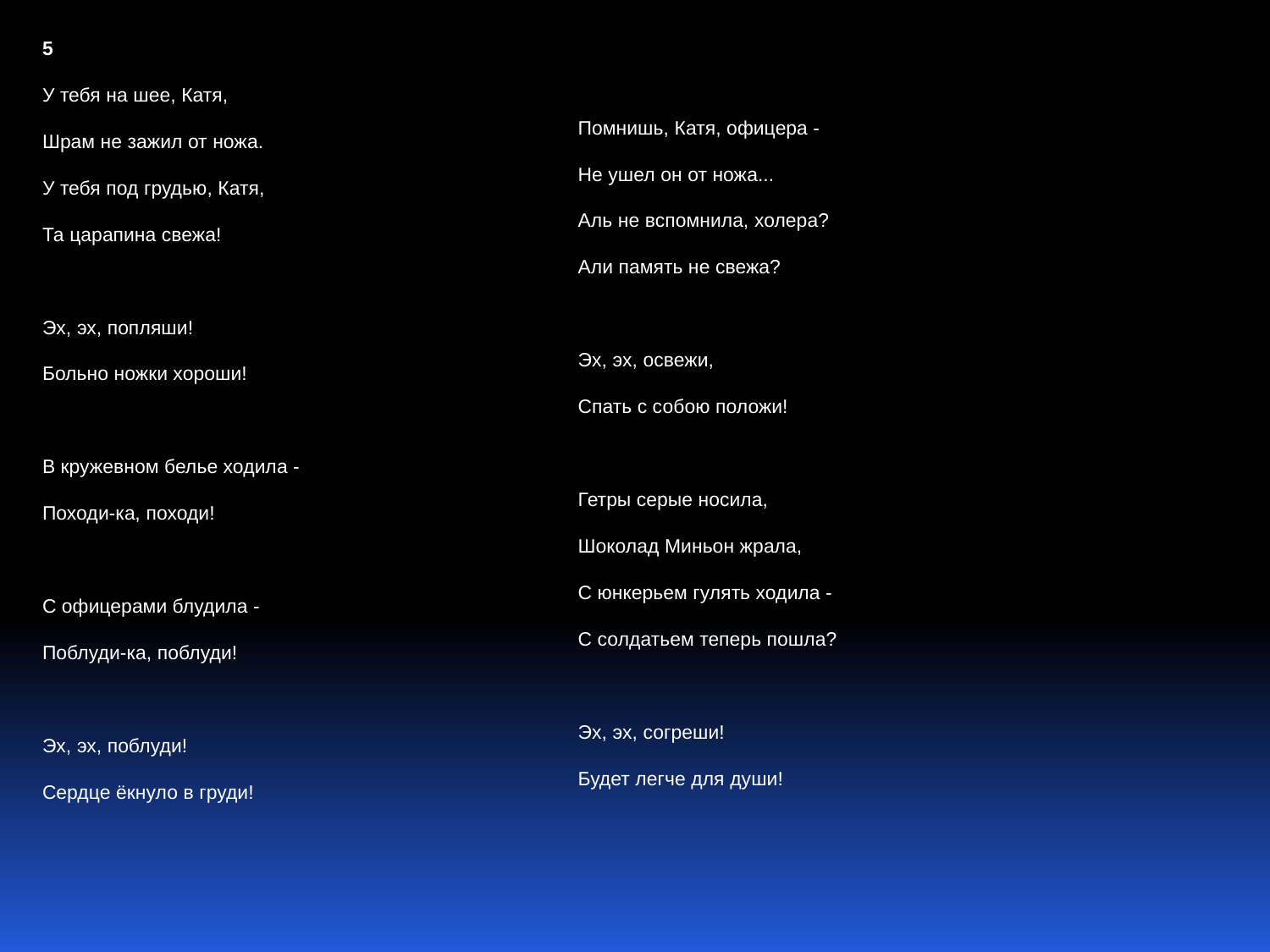

5
У тебя на шее, Катя,
Шрам не зажил от ножа.
У тебя под грудью, Катя,
Та царапина свежа!
Эх, эх, попляши!
Больно ножки хороши!
В кружевном белье ходила -
Походи-ка, походи!
С офицерами блудила -
Поблуди-ка, поблуди!
Эх, эх, поблуди!
Сердце ёкнуло в груди!
Помнишь, Катя, офицера -
Не ушел он от ножа...
Аль не вспомнила, холера?
Али память не свежа?
Эх, эх, освежи,
Спать с собою положи!
Гетры серые носила,
Шоколад Миньон жрала,
С юнкерьем гулять ходила -
С солдатьем теперь пошла?
Эх, эх, согреши!
Будет легче для души!